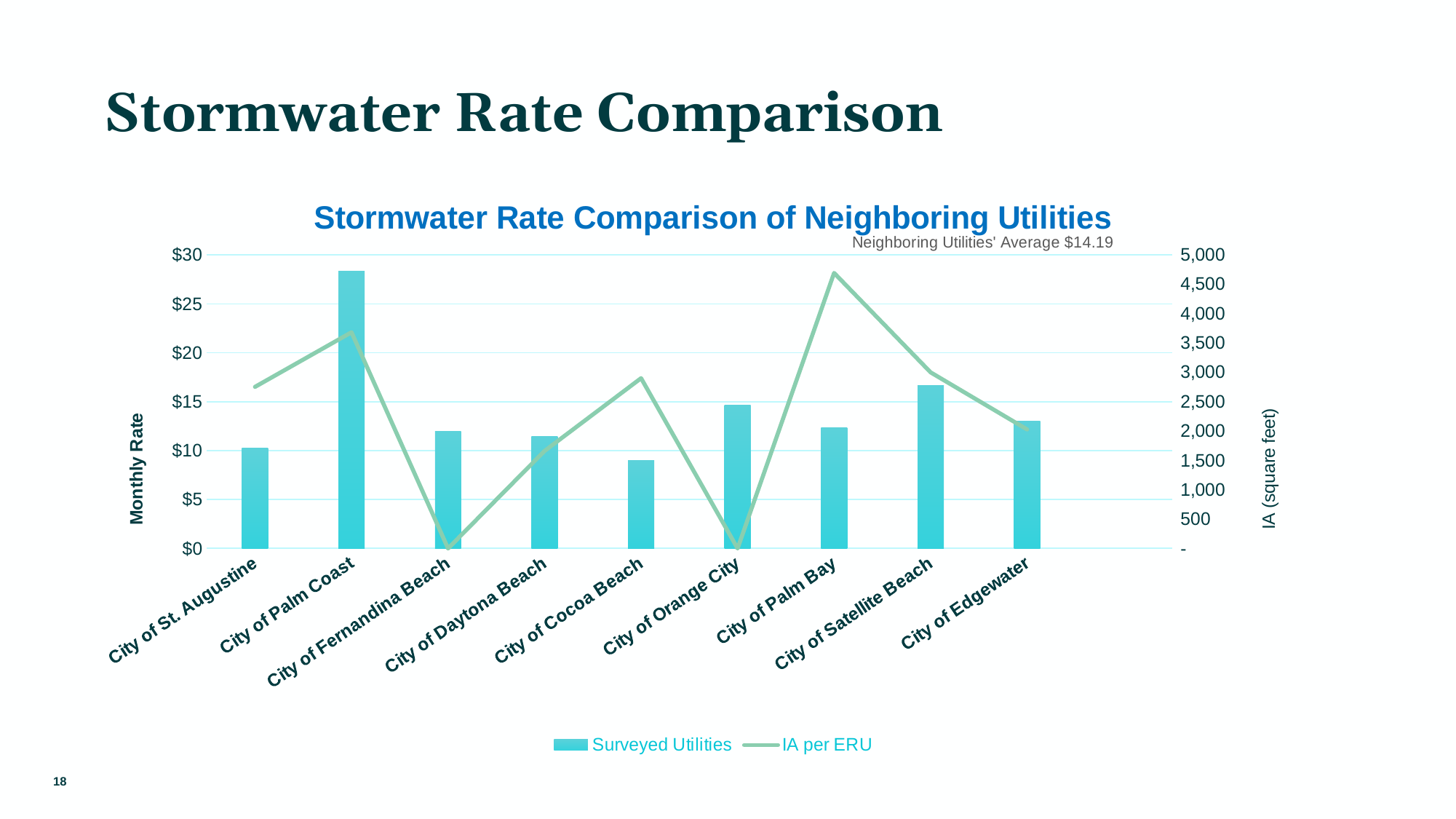

# Stormwater Rate Comparison

### Chart: Stormwater Rate Comparison of Neighboring Utilities

| Category | Surveyed Utilities |  |
|---|---|---|
| City of St. Augustine | 10.25 | 2752.0 |
| City of Palm Coast | 28.34 | 3682.0 |
| City of Fernandina Beach | 12.0 | 0.0 |
| City of Daytona Beach | 11.46 | 1661.0 |
| City of Cocoa Beach | 8.96 | 2900.0 |
| City of Orange City | 14.67 | 0.0 |
| City of Palm Bay | 12.34 | 4693.0 |
| City of Satellite Beach | 16.67 | 3000.0 |
| City of Edgewater | 13.0 | 2027.0 |
18